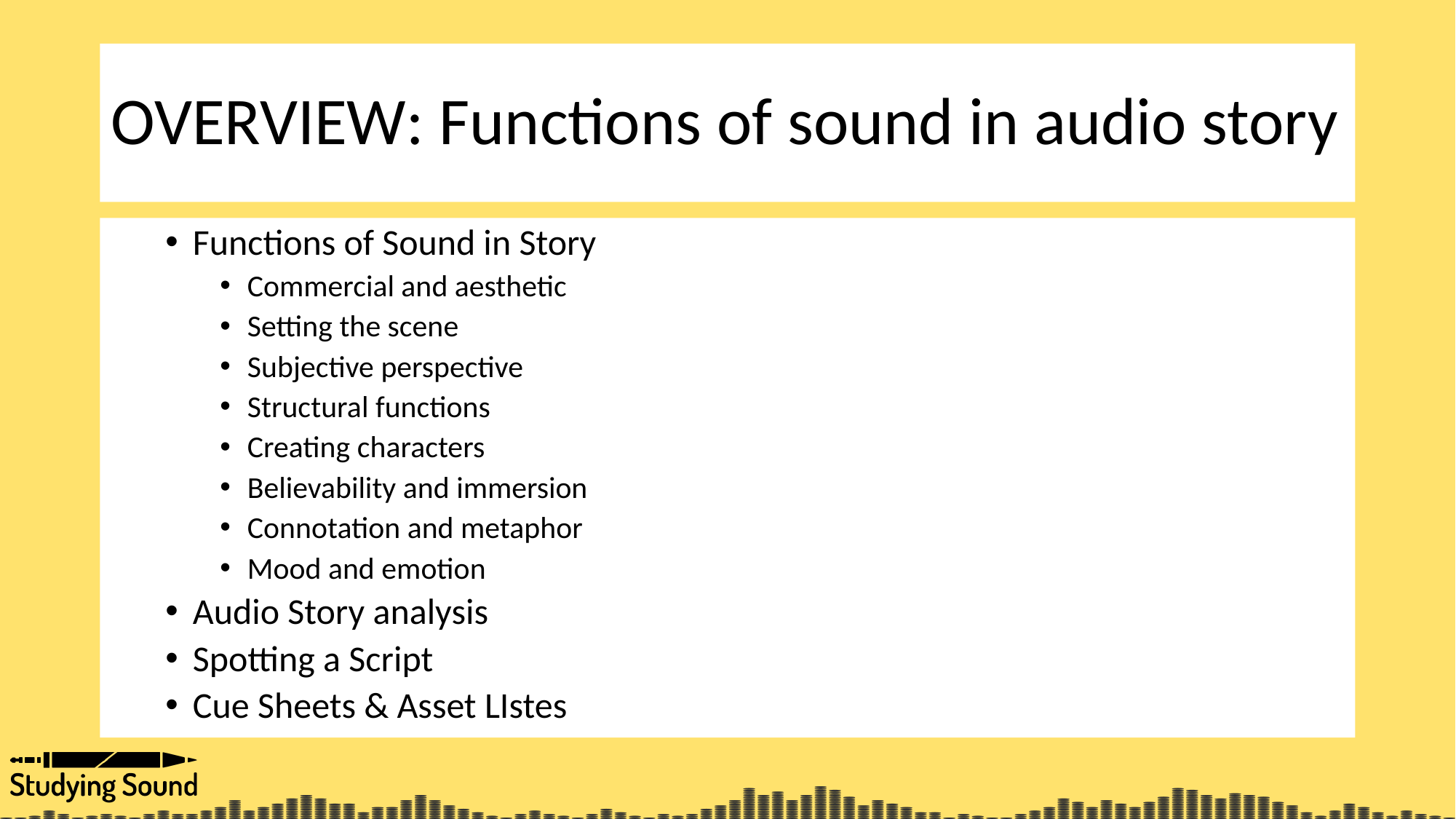

# OVERVIEW: Functions of sound in audio story
Functions of Sound in Story
Commercial and aesthetic
Setting the scene
Subjective perspective
Structural functions
Creating characters
Believability and immersion
Connotation and metaphor
Mood and emotion
Audio Story analysis
Spotting a Script
Cue Sheets & Asset LIstes